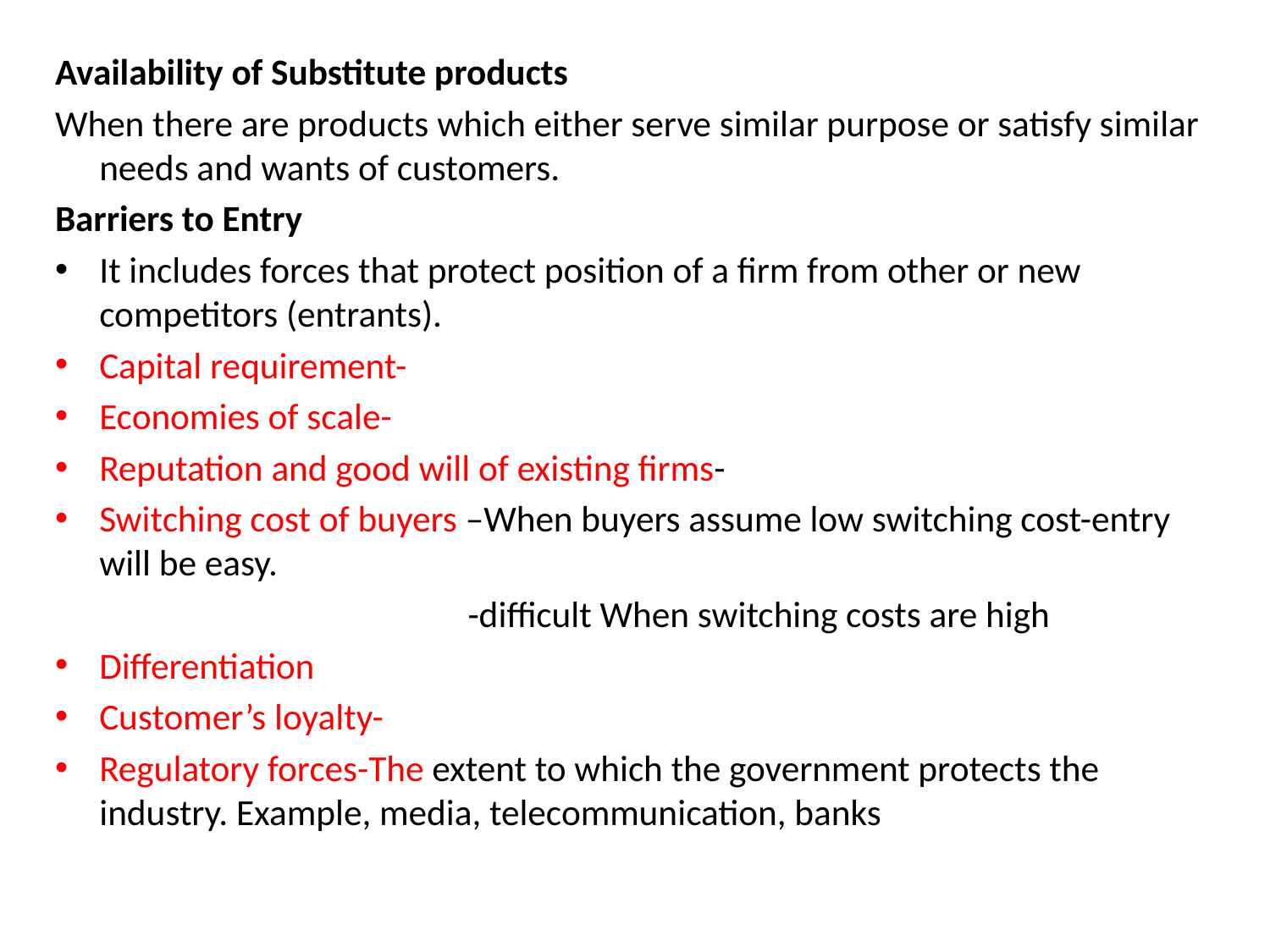

Availability of Substitute products
When there are products which either serve similar purpose or satisfy similar needs and wants of customers.
Barriers to Entry
It includes forces that protect position of a firm from other or new competitors (entrants).
Capital requirement-
Economies of scale-
Reputation and good will of existing firms-
Switching cost of buyers –When buyers assume low switching cost-entry will be easy.
                                                  -difficult When switching costs are high
Differentiation
Customer’s loyalty-
Regulatory forces-The extent to which the government protects the industry. Example, media, telecommunication, banks